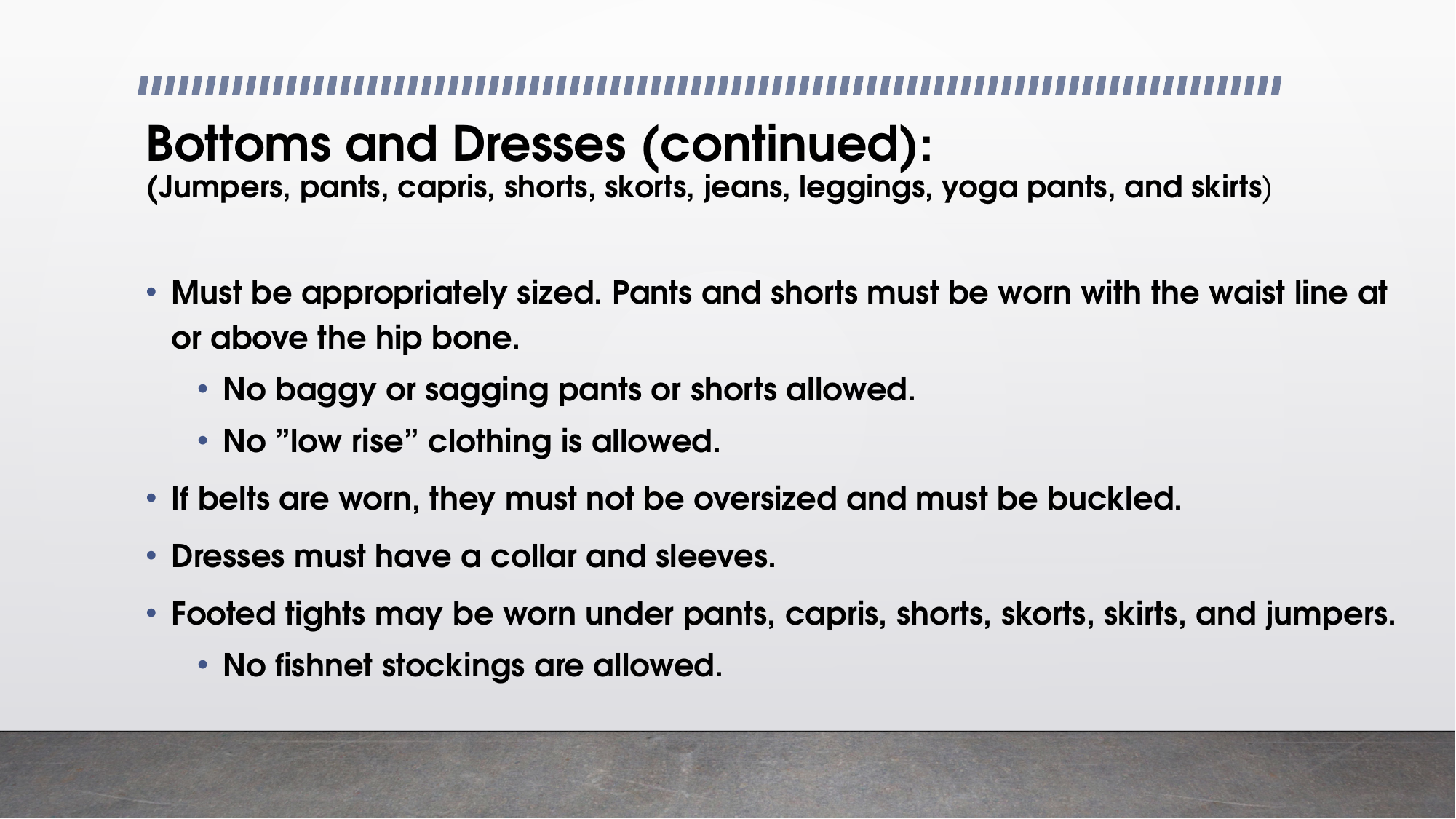

# Bottoms and Dresses (continued): (Jumpers, pants, capris, shorts, skorts, jeans, leggings, yoga pants, and skirts)
Must be appropriately sized. Pants and shorts must be worn with the waist line at or above the hip bone.
No baggy or sagging pants or shorts allowed.
No ”low rise” clothing is allowed.
If belts are worn, they must not be oversized and must be buckled.
Dresses must have a collar and sleeves.
Footed tights may be worn under pants, capris, shorts, skorts, skirts, and jumpers.
No fishnet stockings are allowed.